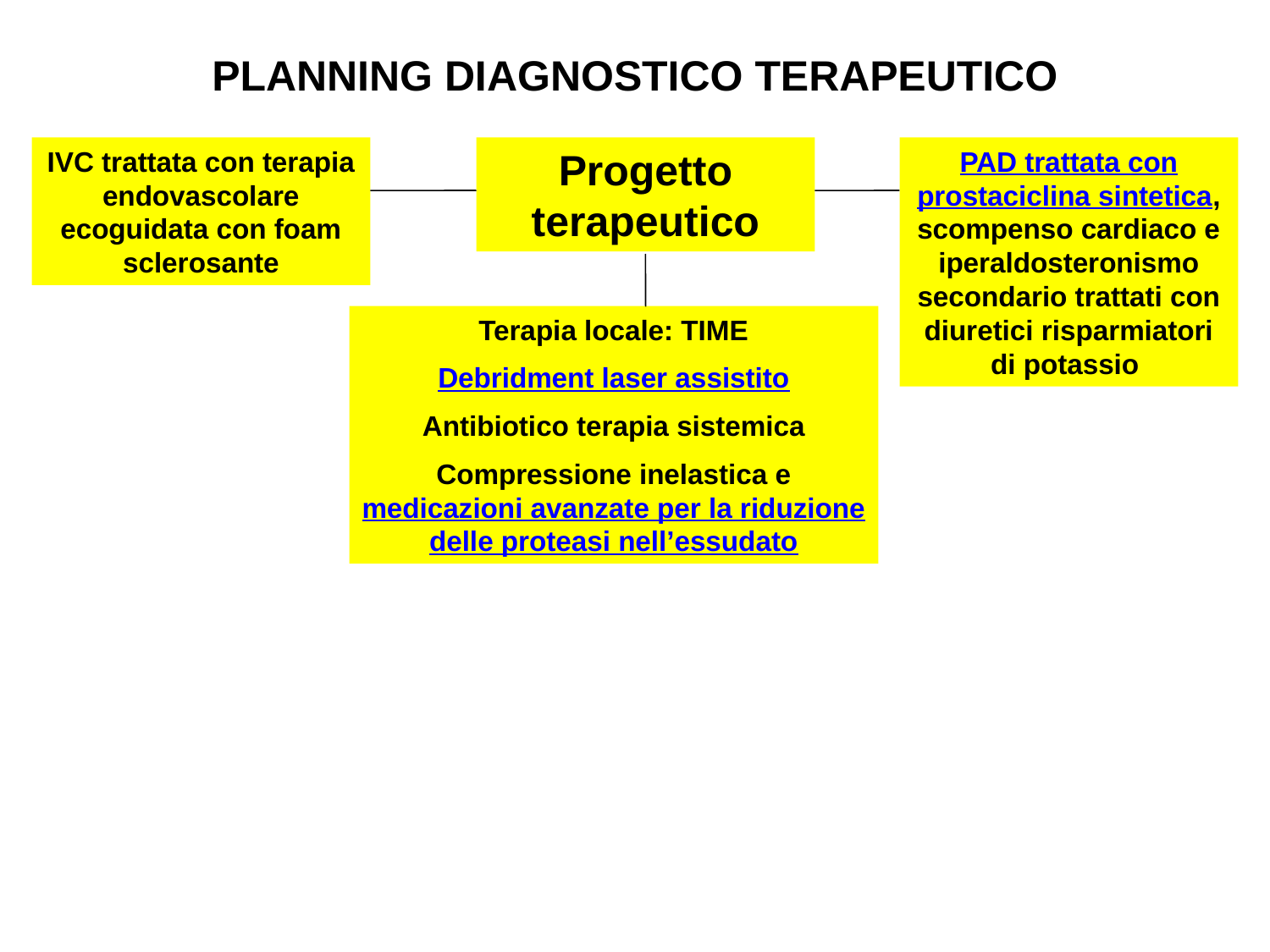

PLANNING DIAGNOSTICO TERAPEUTICO
IVC trattata con terapia endovascolare ecoguidata con foam sclerosante
Progetto terapeutico
PAD trattata con prostaciclina sintetica, scompenso cardiaco e iperaldosteronismo secondario trattati con diuretici risparmiatori di potassio

Terapia locale: TIME
Debridment laser assistito
Antibiotico terapia sistemica
Compressione inelastica e medicazioni avanzate per la riduzione delle proteasi nell’essudato